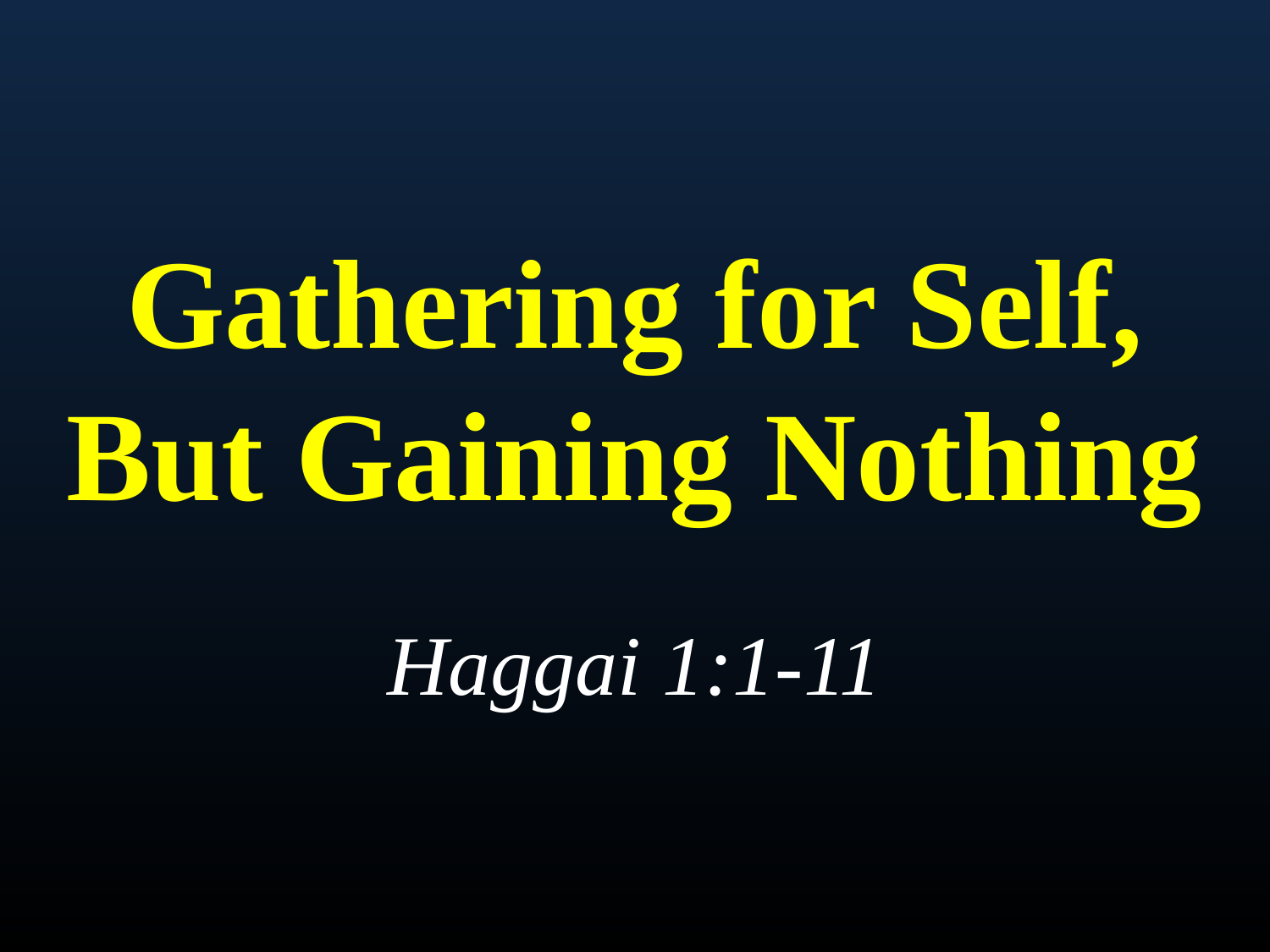

# Gathering for Self, But Gaining Nothing
Haggai 1:1-11